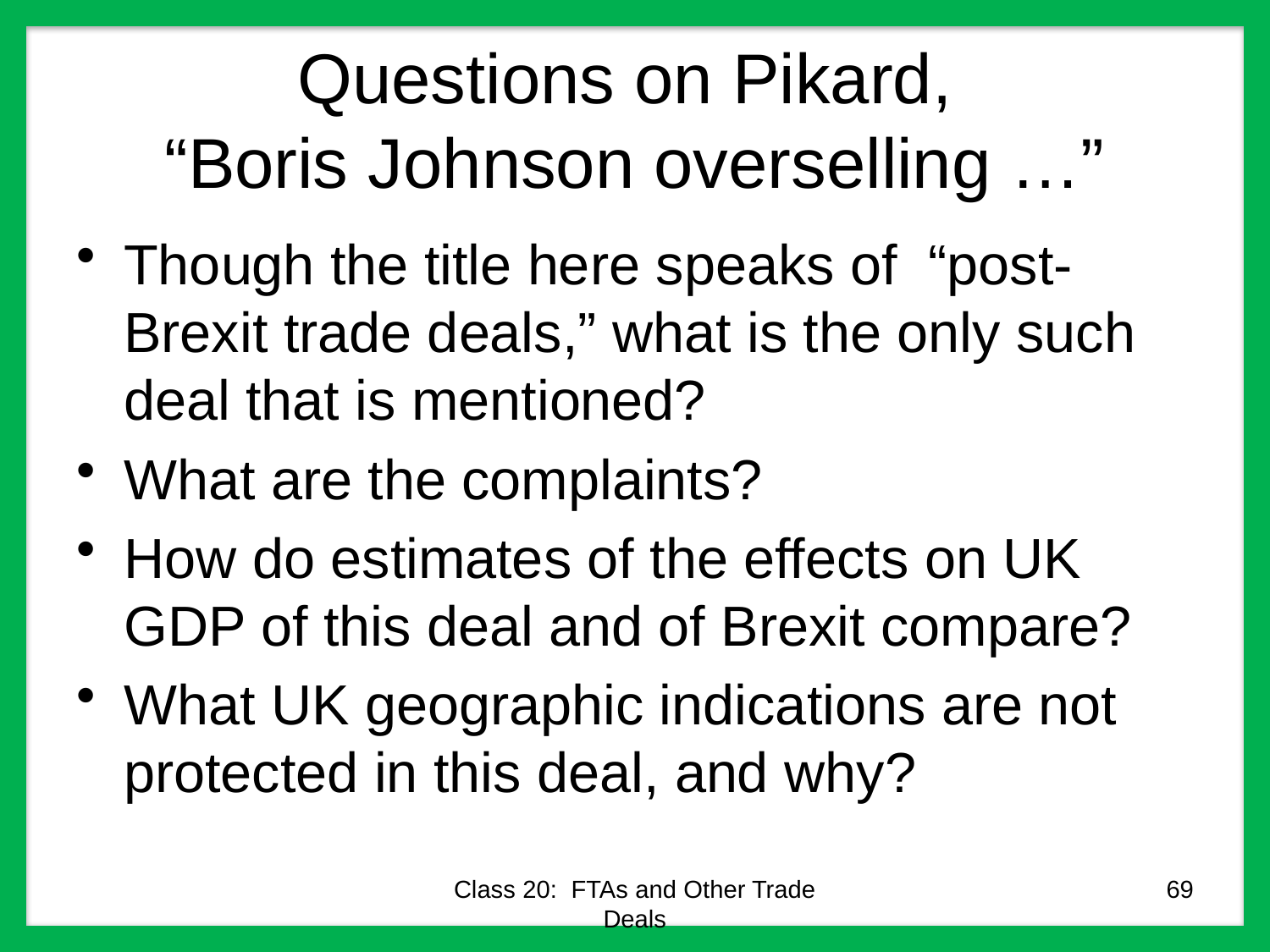

# Questions on Pikard, “Boris Johnson overselling …”
Though the title here speaks of  “post-Brexit trade deals,” what is the only such deal that is mentioned?
What are the complaints?
How do estimates of the effects on UK GDP of this deal and of Brexit compare?
What UK geographic indications are not protected in this deal, and why?

Class 20:  FTAs and Other Trade Deals
69